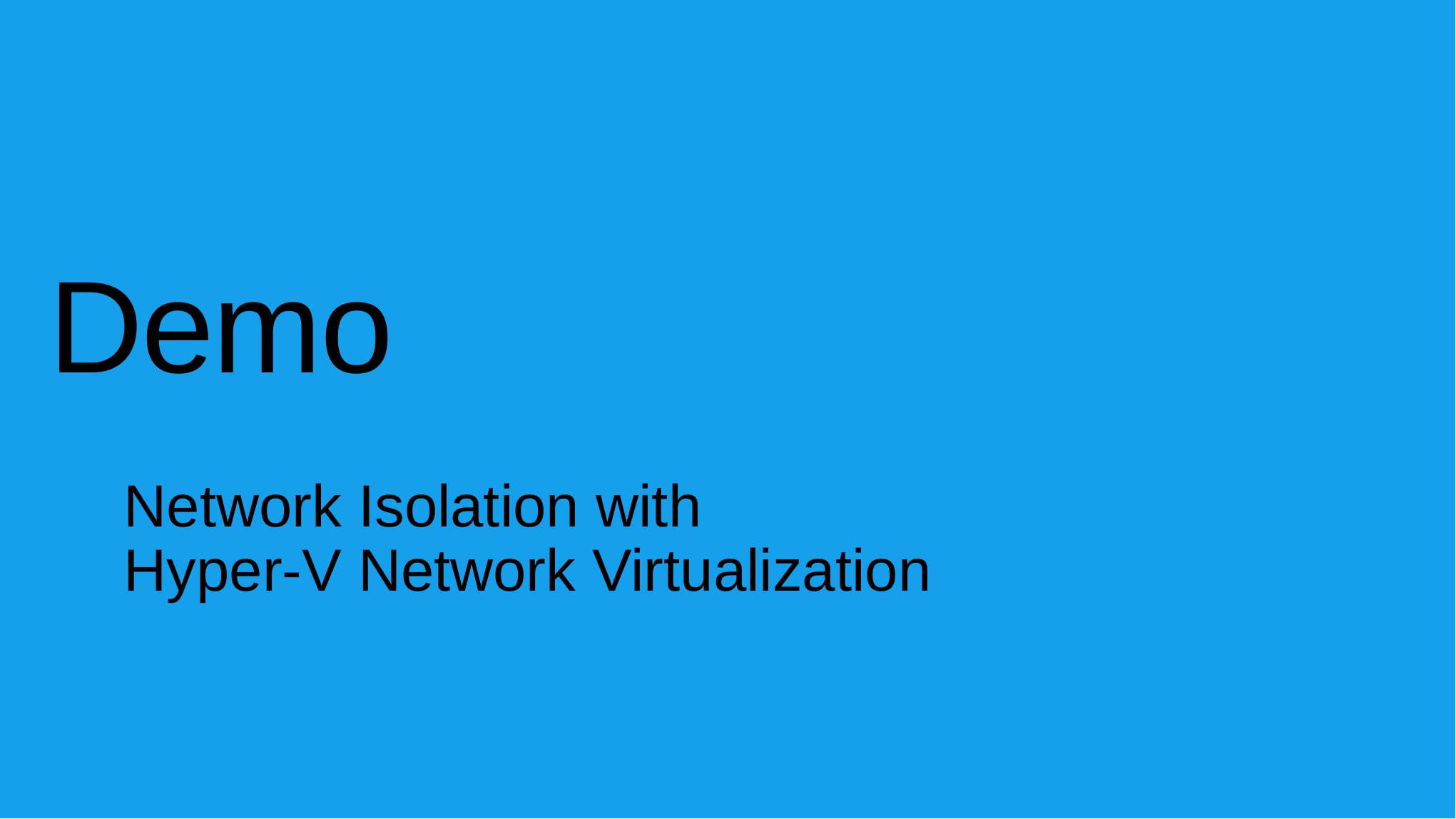

# Demo

	Network Isolation with
	Hyper-V Network Virtualization